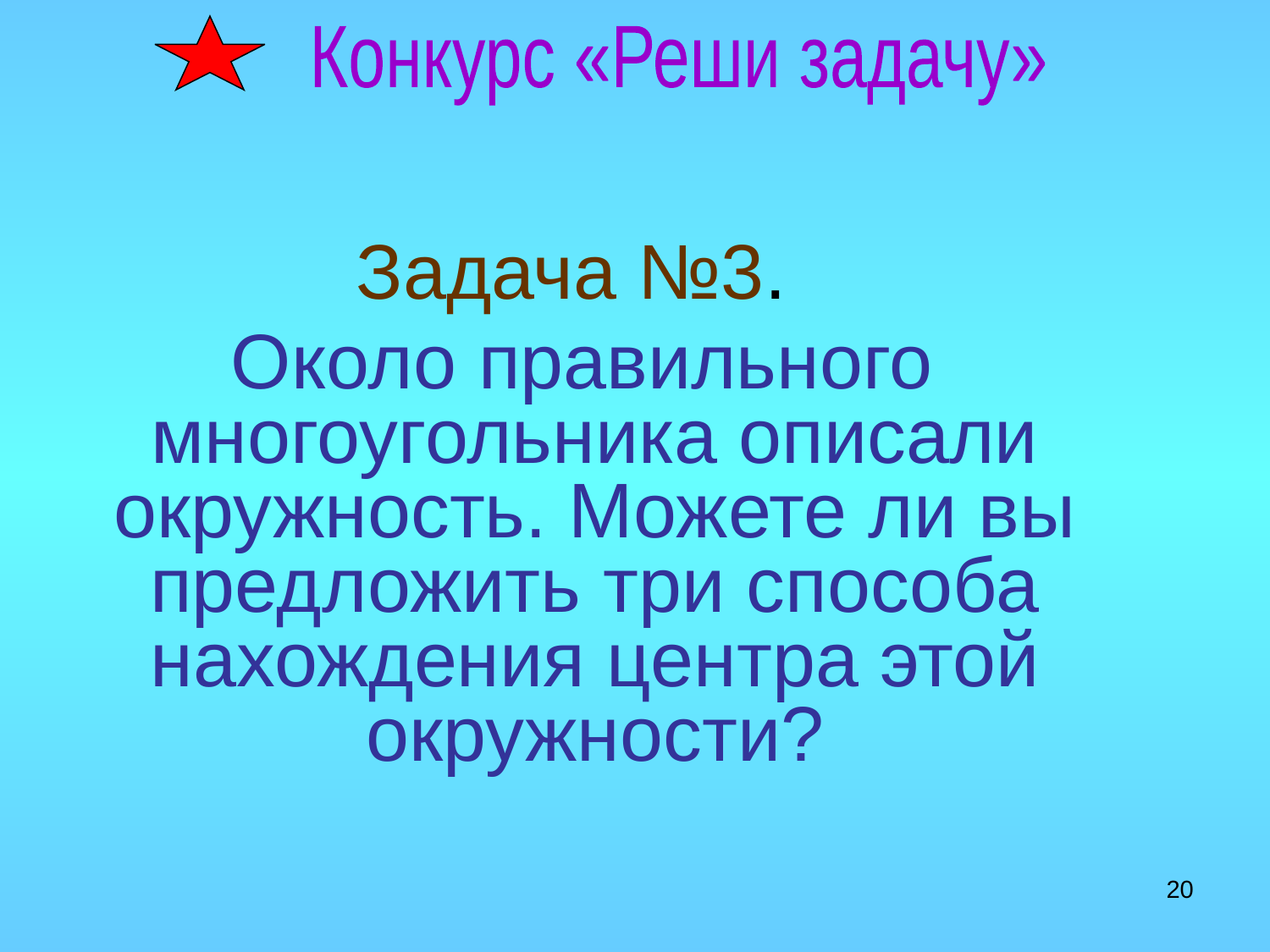

Конкурс «Реши задачу»

Задача №3.
 Около правильного многоугольника описали окружность. Можете ли вы предложить три способа нахождения центра этой окружности?

20